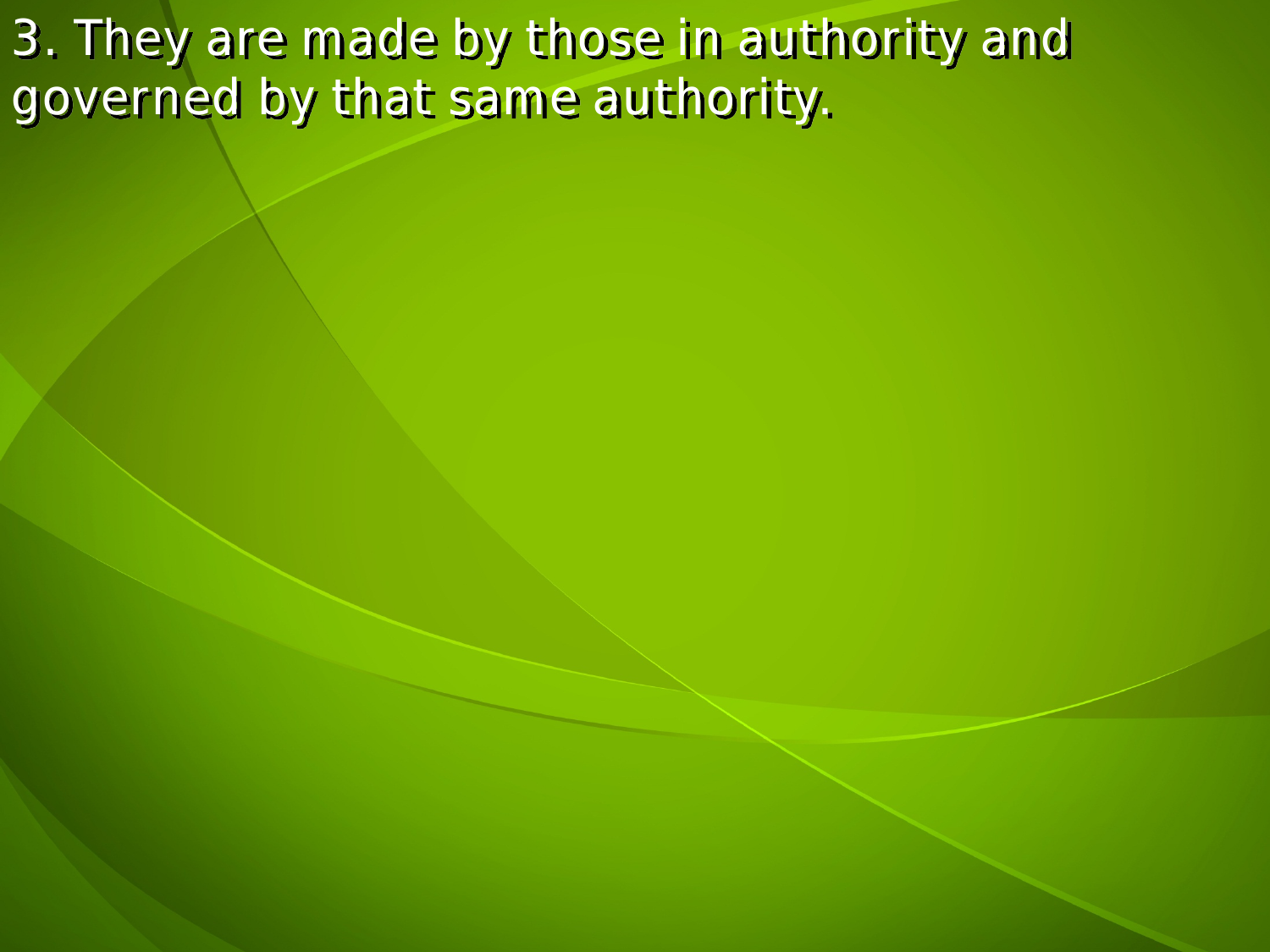

3. They are made by those in authority and governed by that same authority.